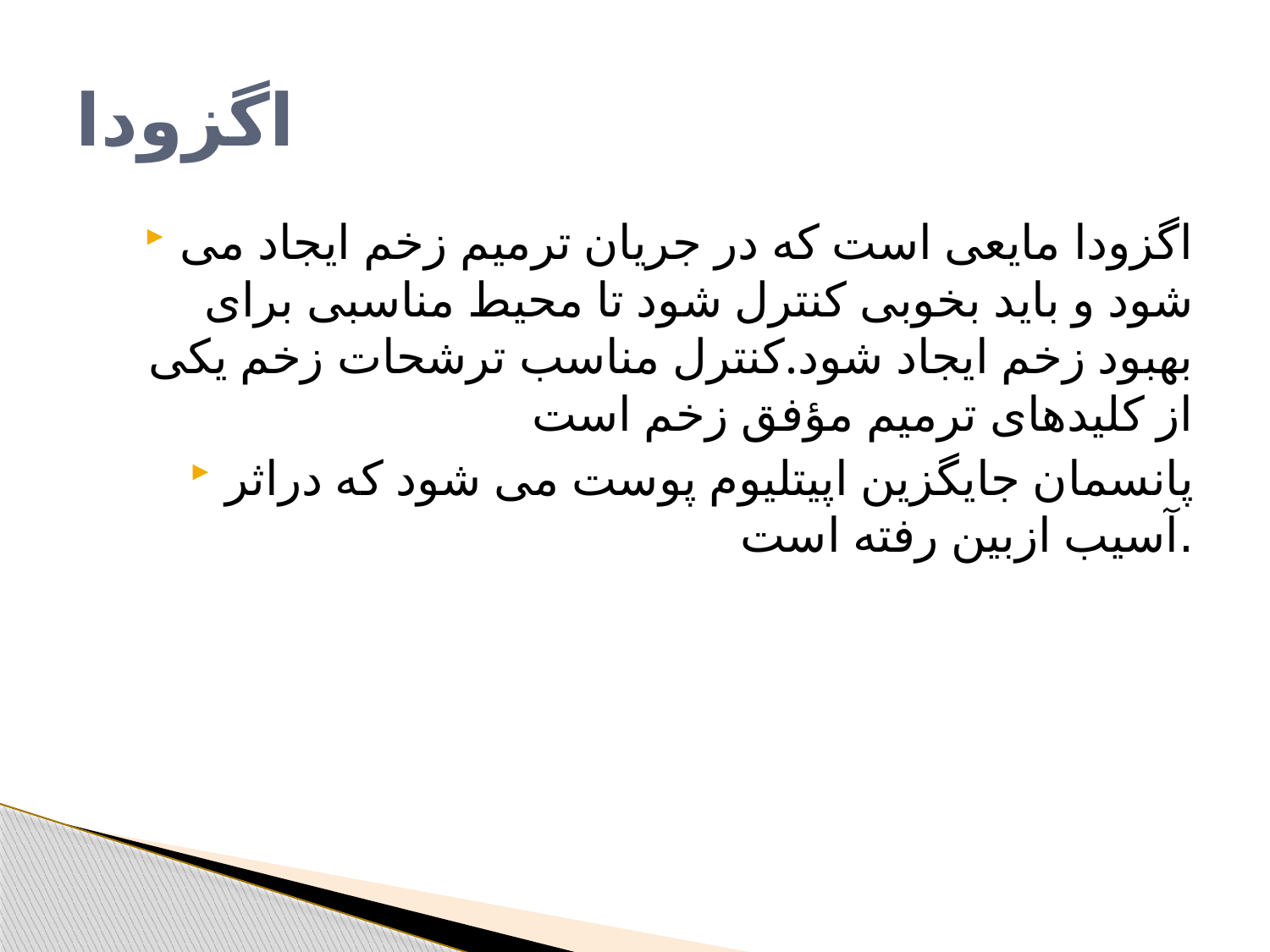

# اگزودا
اگزودا مایعی است که در جریان ترمیم زخم ایجاد می شود و باید بخوبی کنترل شود تا محیط مناسبی برای بهبود زخم ایجاد شود.کنترل مناسب ترشحات زخم یکی از کلیدهای ترمیم مؤفق زخم است
پانسمان جایگزین اپیتلیوم پوست می شود که دراثر آسیب ازبین رفته است.